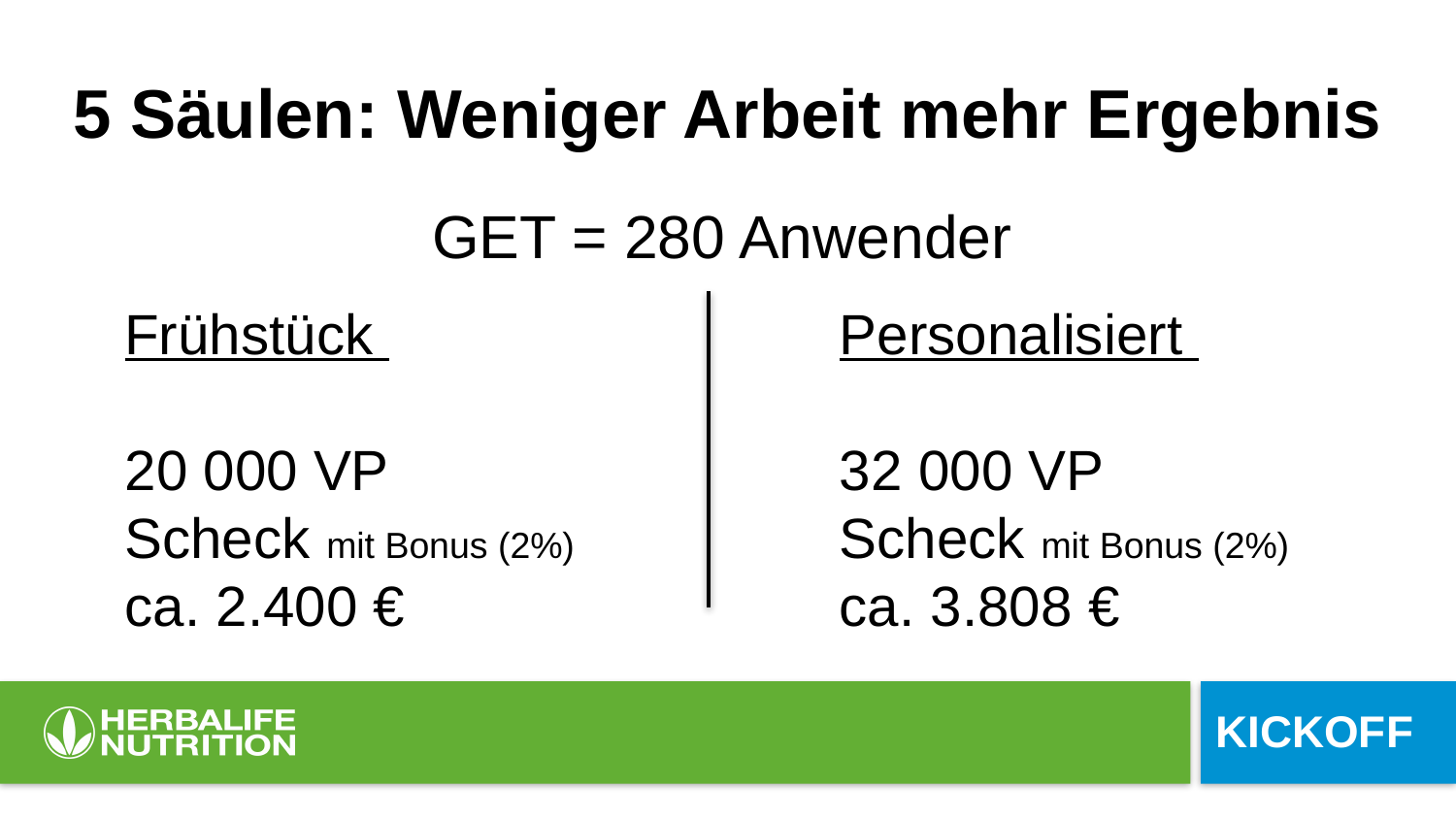

# 5 Säulen: Weniger Arbeit mehr Ergebnis
GET = 280 Anwender

Frühstück
20 000 VP
Scheck mit Bonus (2%) ca. 2.400 €

Personalisiert
32 000 VP
Scheck mit Bonus (2%) ca. 3.808 €